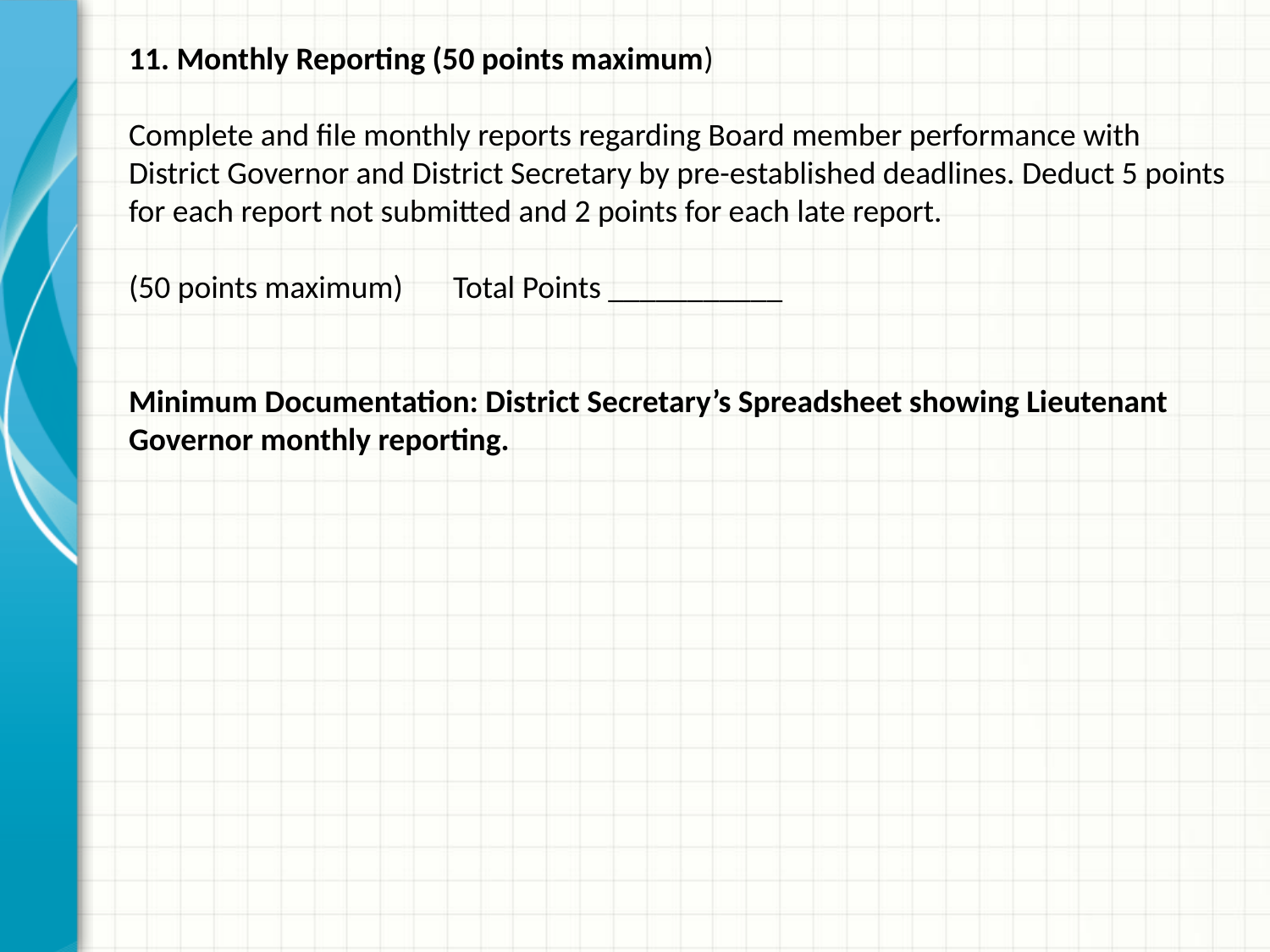

11. Monthly Reporting (50 points maximum)

Complete and file monthly reports regarding Board member performance with District Governor and District Secretary by pre-established deadlines. Deduct 5 points for each report not submitted and 2 points for each late report.

(50 points maximum)       Total Points ___________

Minimum Documentation: District Secretary’s Spreadsheet showing Lieutenant Governor monthly reporting.